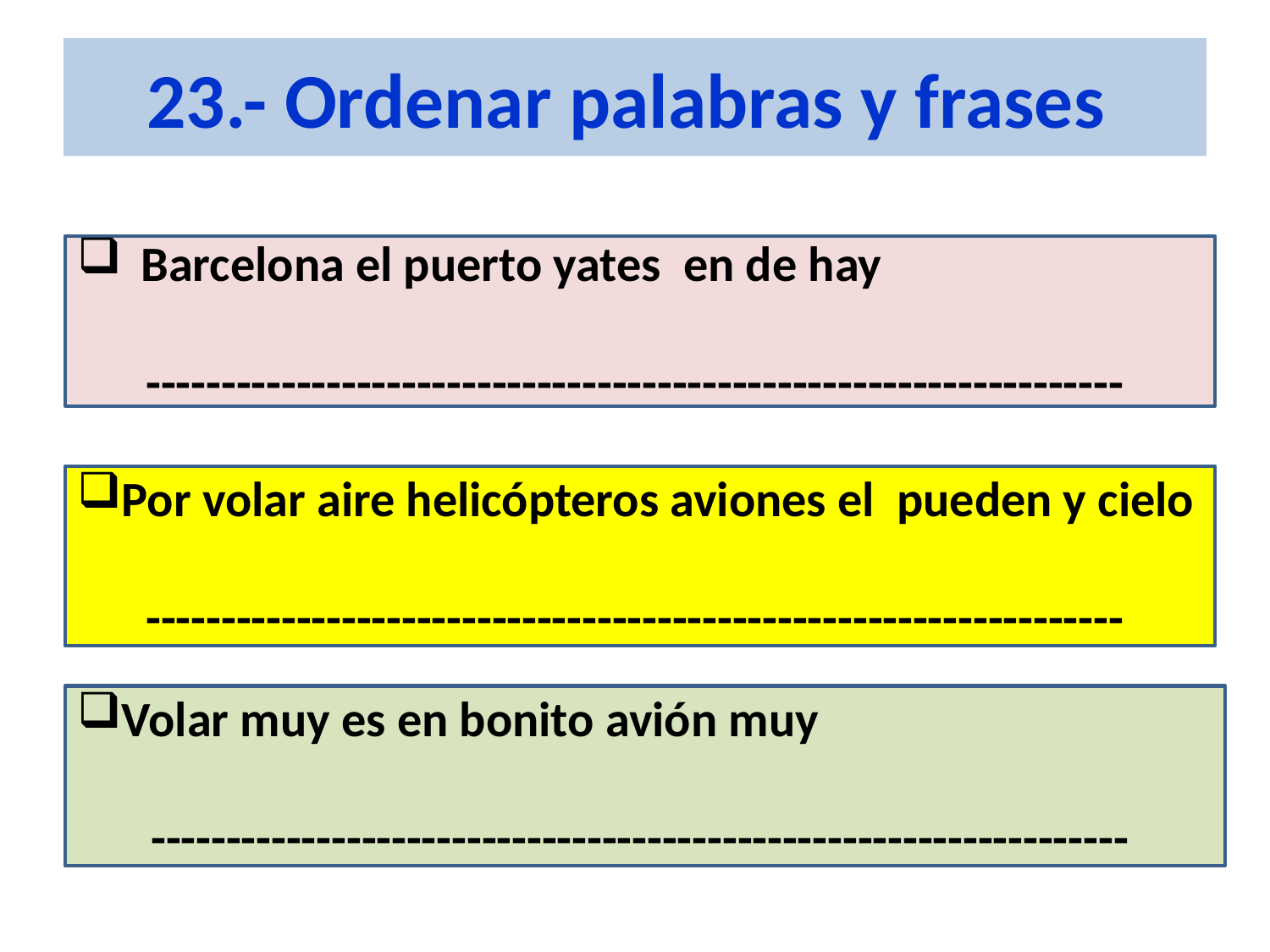

# 23.- Ordenar palabras y frases
Barcelona el puerto yates  en de hay

-----------------------------------------------------------------

Por volar aire helicópteros aviones el  pueden y cielo

-----------------------------------------------------------------

Volar muy es en bonito avión muy

-----------------------------------------------------------------